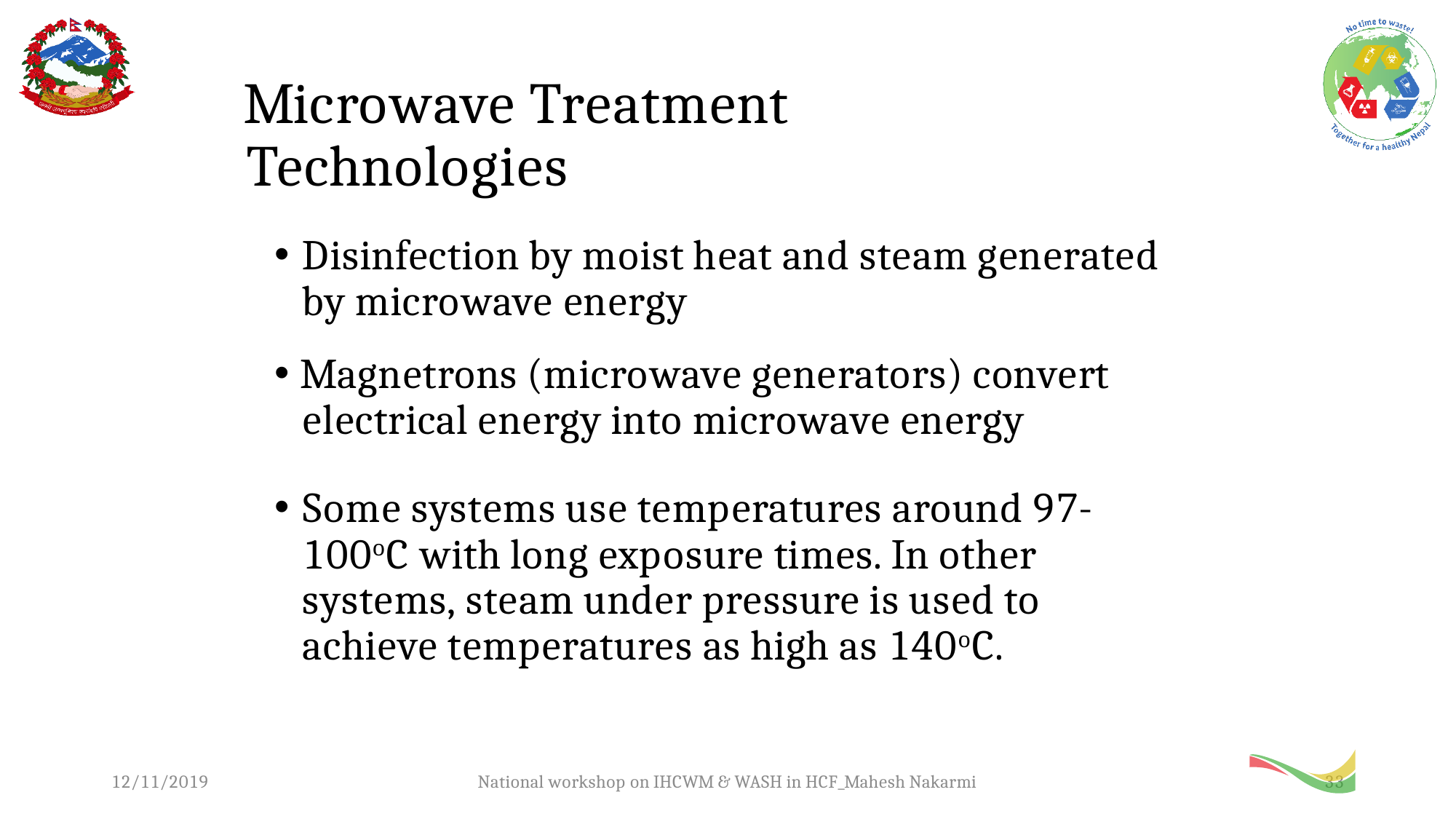

# Microwave Treatment Technologies
Disinfection by moist heat and steam generated by microwave energy
Magnetrons (microwave generators) convert electrical energy into microwave energy
Some systems use temperatures around 97-100oC with long exposure times. In other systems, steam under pressure is used to achieve temperatures as high as 140oC.
12/11/2019
National workshop on IHCWM & WASH in HCF_Mahesh Nakarmi
33